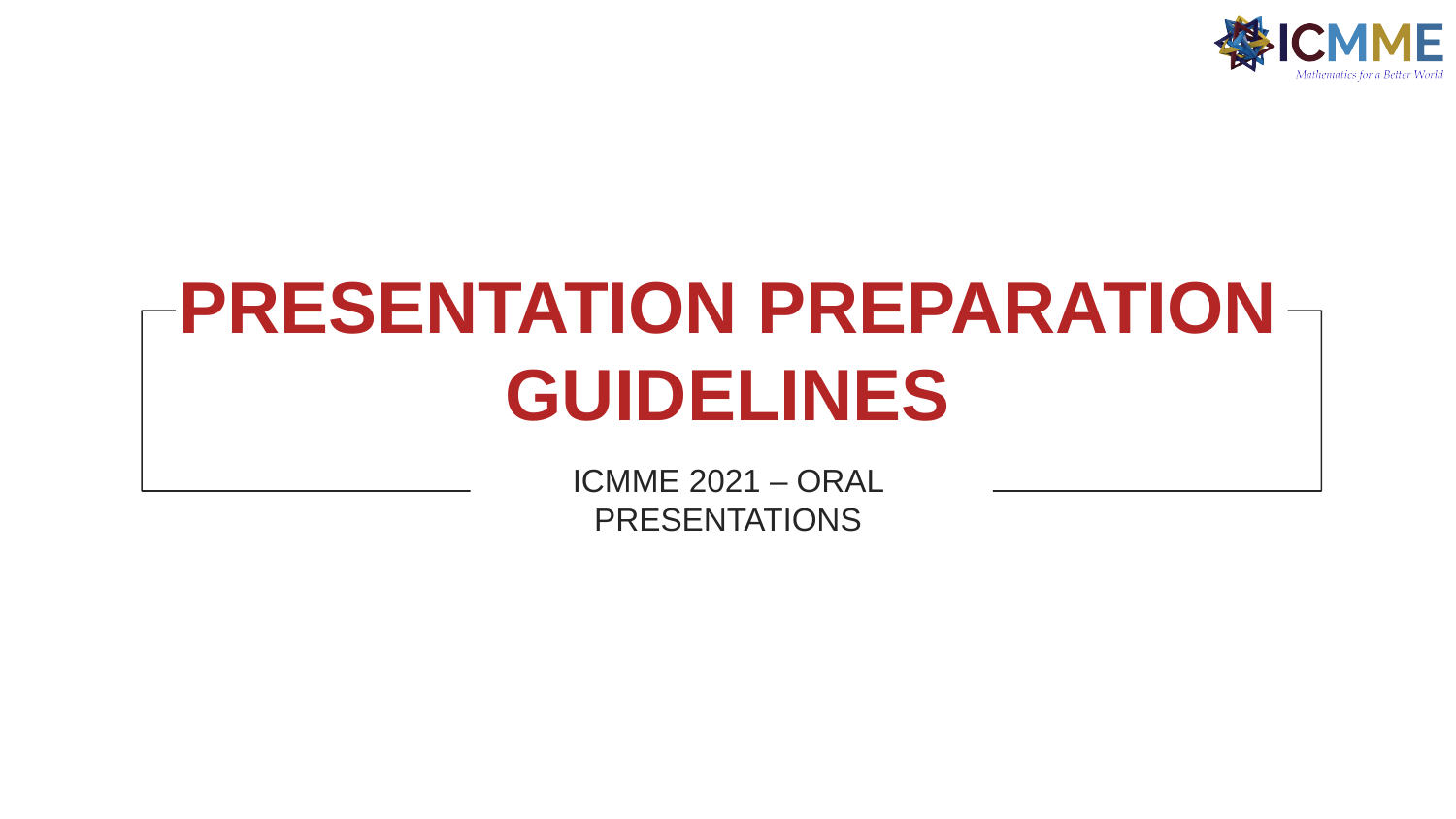

# PRESENTATION PREPARATION GUIDELINES

ICMME 2021 – ORAL PRESENTATIONS